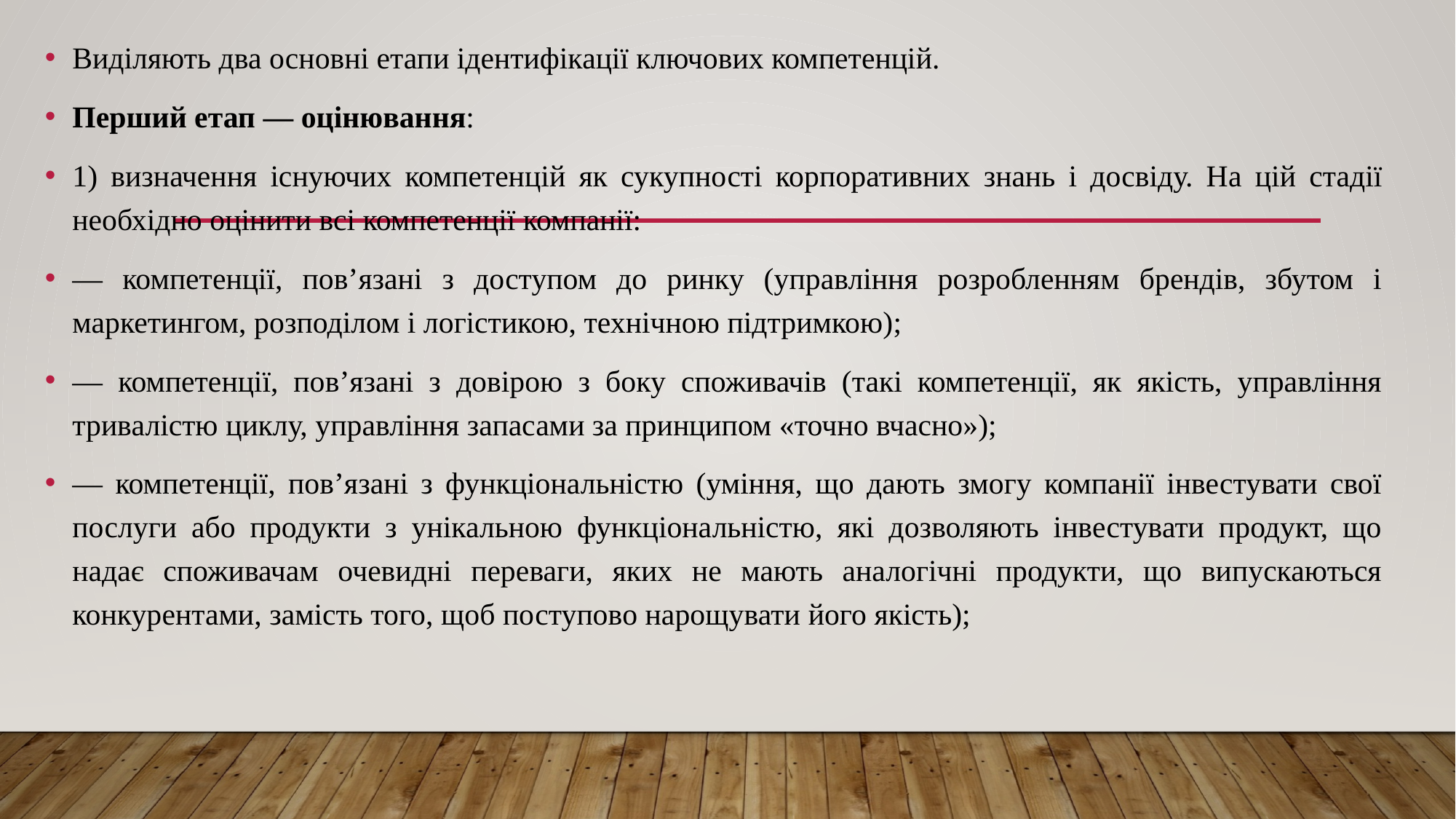

Виділяють два основні етапи ідентифікації ключових компетенцій.
Перший етап — оцінювання:
1) визначення існуючих компетенцій як сукупності корпоративних знань і досвіду. На цій стадії необхідно оцінити всі компетенції компанії:
— компетенції, пов’язані з доступом до ринку (управління розробленням брендів, збутом і маркетингом, розподілом і логістикою, технічною підтримкою);
— компетенції, пов’язані з довірою з боку споживачів (такі компетенції, як якість, управління тривалістю циклу, управління запасами за принципом «точно вчасно»);
— компетенції, пов’язані з функціональністю (уміння, що дають змогу компанії інвестувати свої послуги або продукти з унікальною функціональністю, які дозволяють інвестувати продукт, що надає споживачам очевидні переваги, яких не мають аналогічні продукти, що випускаються конкурентами, замість того, щоб поступово нарощувати його якість);